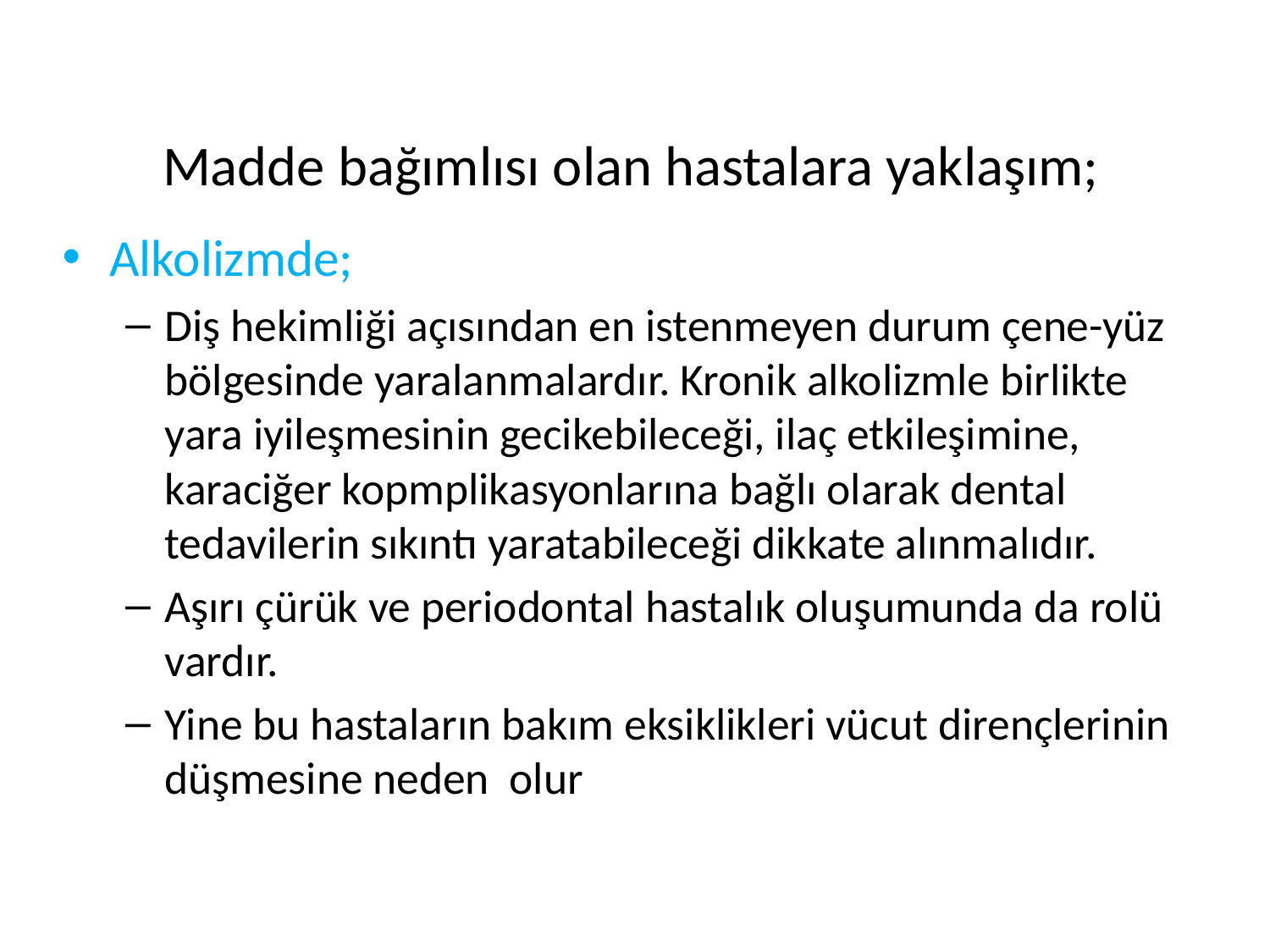

# Madde bağımlısı olan hastalara yaklaşım;
Alkolizmde;
Diş hekimliği açısından en istenmeyen durum çene-yüz bölgesinde yaralanmalardır. Kronik alkolizmle birlikte yara iyileşmesinin gecikebileceği, ilaç etkileşimine, karaciğer kopmplikasyonlarına bağlı olarak dental tedavilerin sıkıntı yaratabileceği dikkate alınmalıdır.
Aşırı çürük ve periodontal hastalık oluşumunda da rolü vardır.
Yine bu hastaların bakım eksiklikleri vücut dirençlerinin düşmesine neden  olur